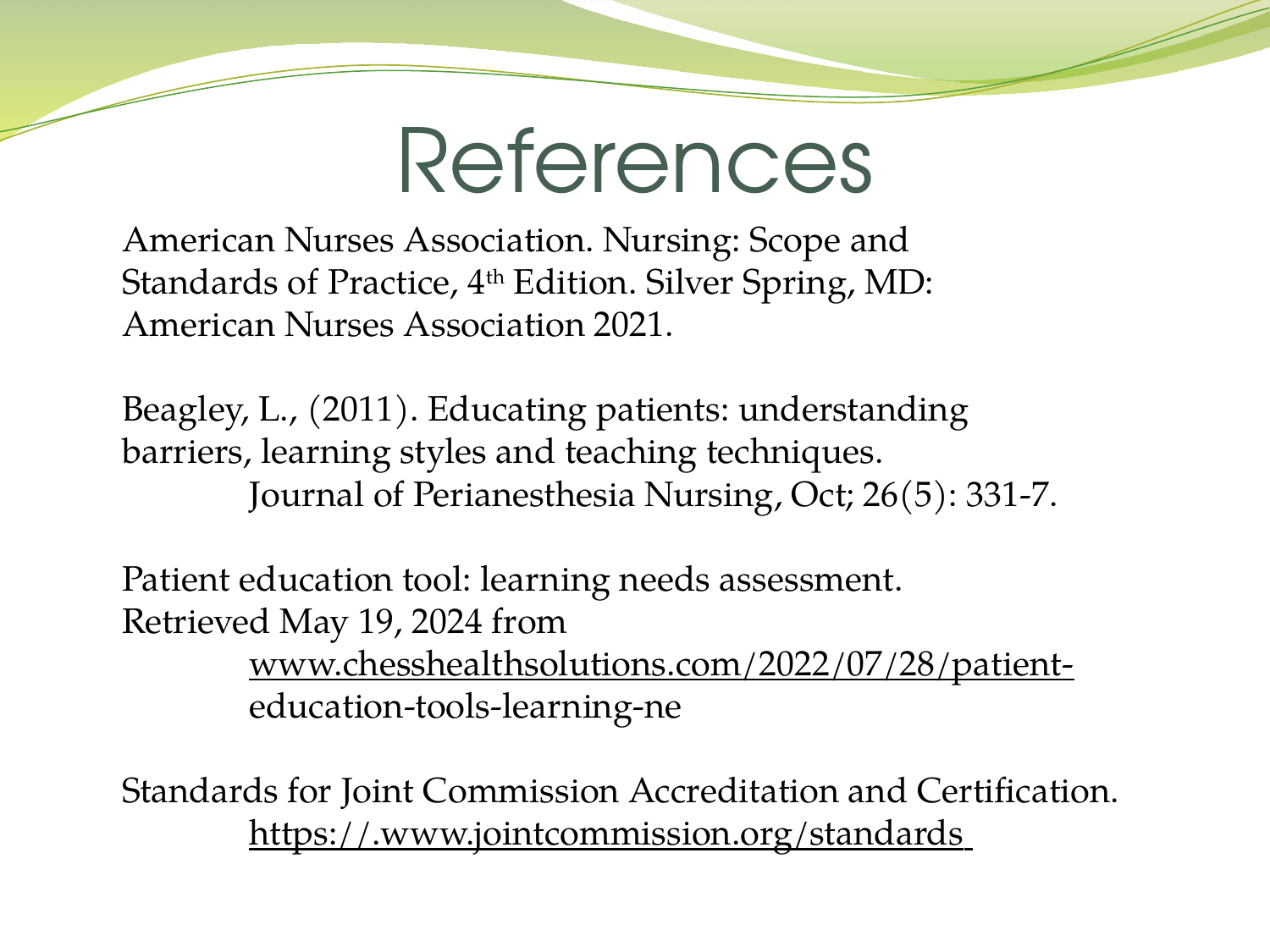

# References
American Nurses Association. Nursing: Scope and 	Standards of Practice, 4th Edition. Silver Spring, MD: 	American Nurses Association 2021.

Beagley, L., (2011). Educating patients: understanding 	barriers, learning styles and teaching techniques.
	Journal of Perianesthesia Nursing, Oct; 26(5): 331-7.

Patient education tool: learning needs assessment. 	Retrieved May 19, 2024 from
	www.chesshealthsolutions.com/2022/07/28/patient-	education-tools-learning-ne

Standards for Joint Commission Accreditation and Certification. 	https://.www.jointcommission.org/standards